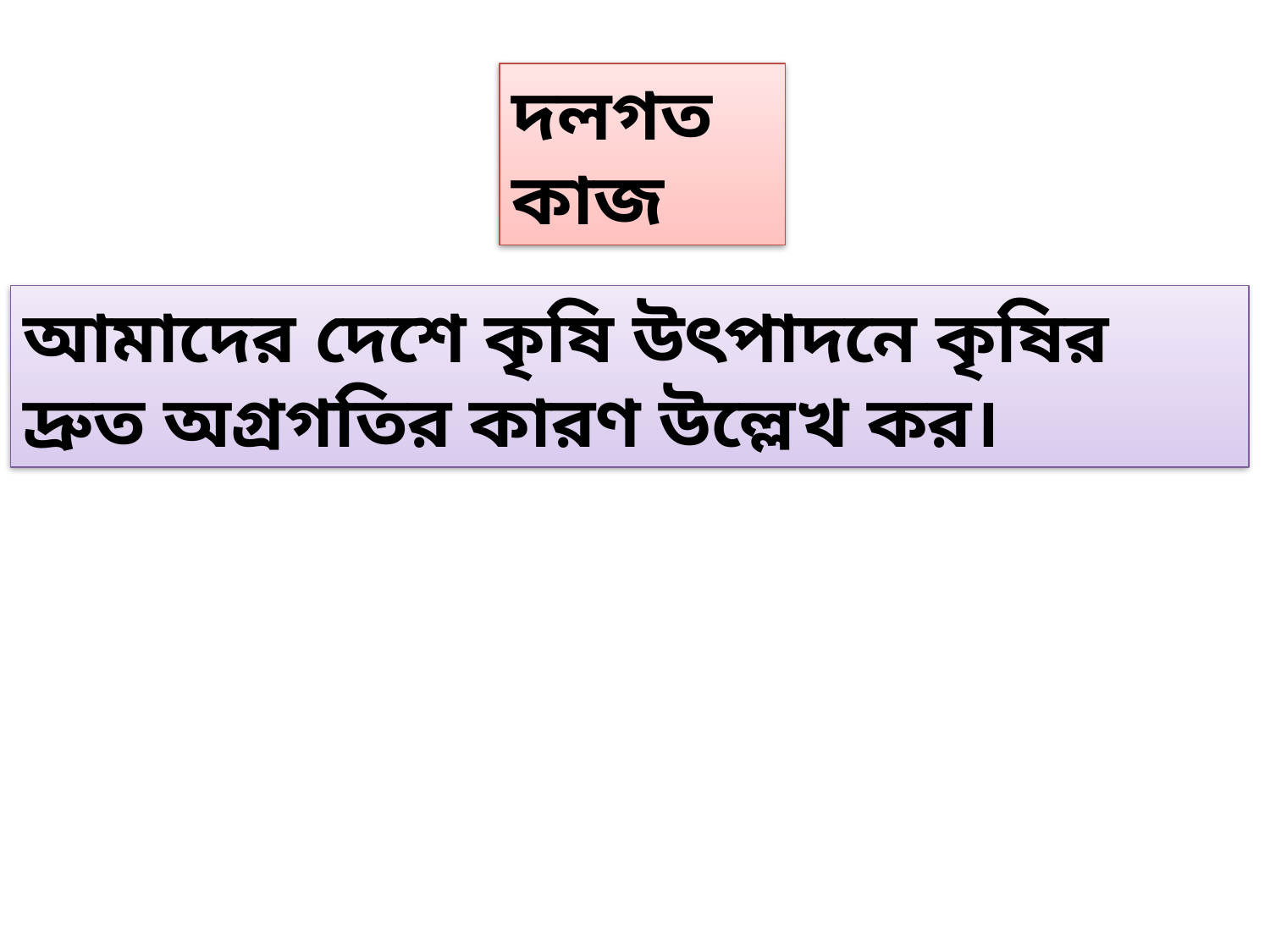

দলগত কাজ
আমাদের দেশে কৃষি উৎপাদনে কৃষির দ্রুত অগ্রগতির কারণ উল্লেখ কর।